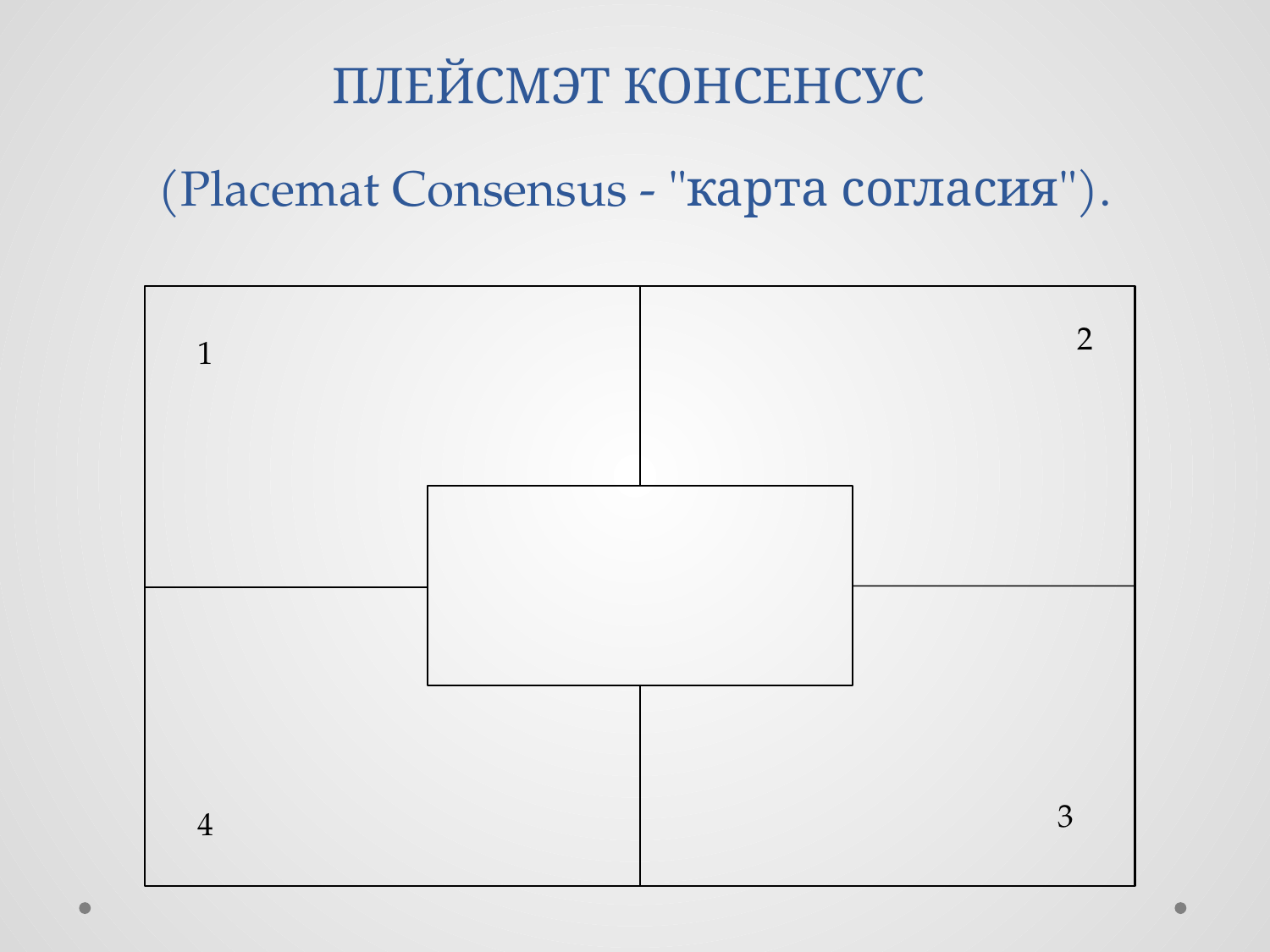

# ПЛЕЙСМЭТ КОНСЕНСУС (Placemat Consensus - "карта согласия").

2
1

3
4